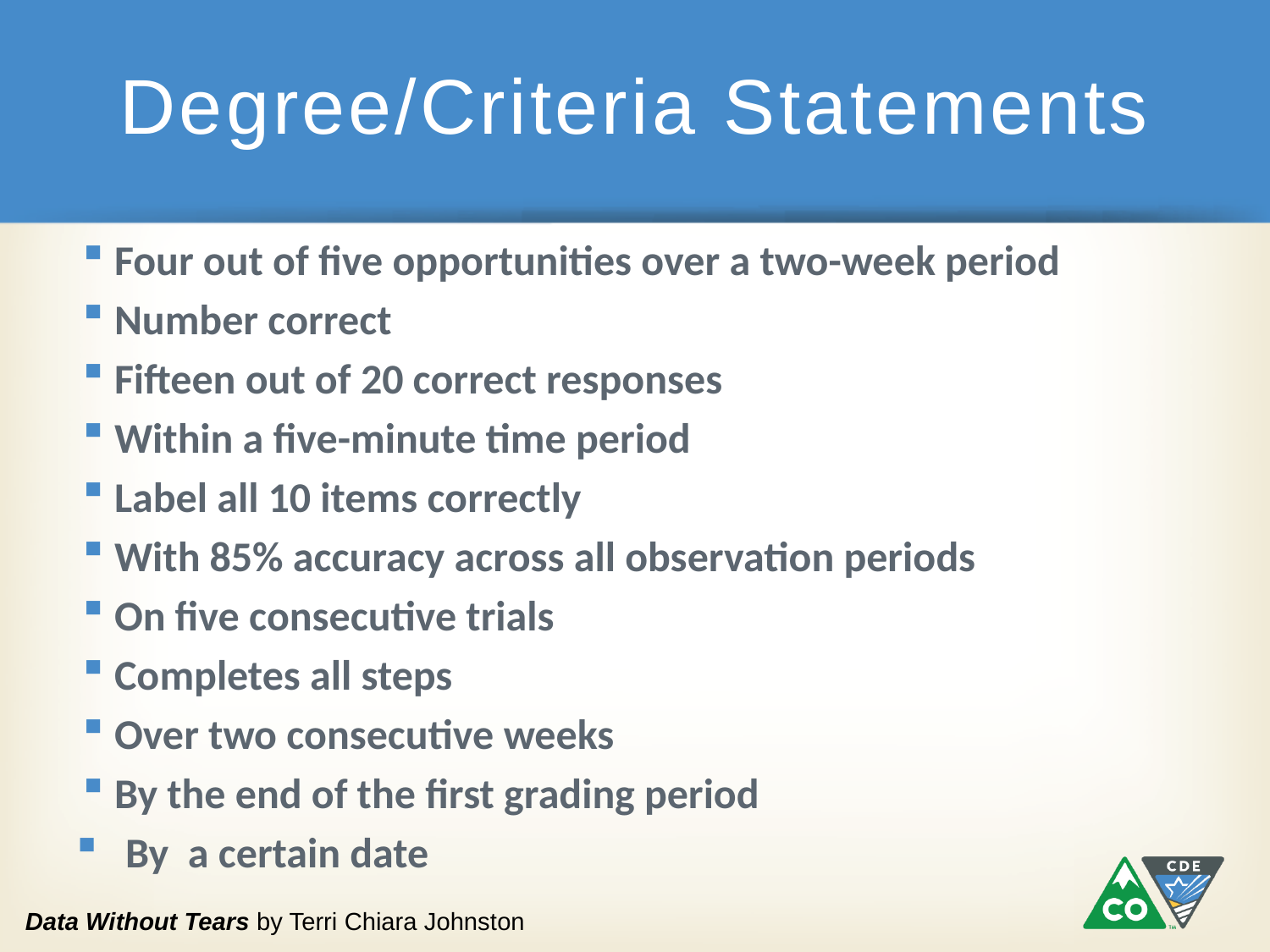

# Degree/Criteria Statements
Four out of five opportunities over a two-week period
Number correct
Fifteen out of 20 correct responses
Within a five-minute time period
Label all 10 items correctly
With 85% accuracy across all observation periods
On five consecutive trials
Completes all steps
Over two consecutive weeks
By the end of the first grading period
 By  a certain date

Data Without Tears by Terri Chiara Johnston